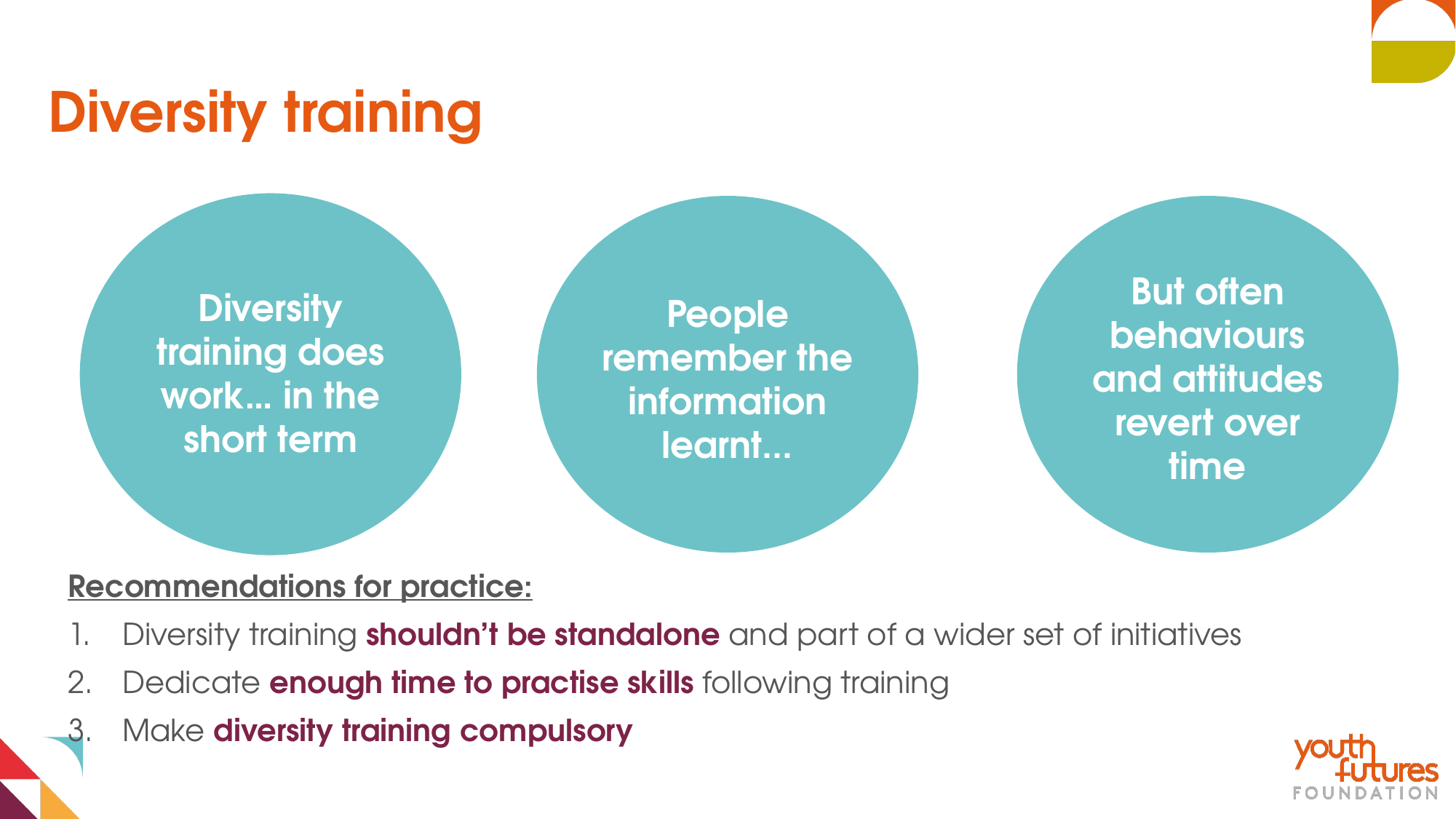

# Diversity training

But often behaviours and attitudes revert over time

Diversity training does work… in the short term

People remember the information learnt...

Recommendations for practice:
Diversity training shouldn’t be standalone and part of a wider set of initiatives
Dedicate enough time to practise skills following training
Make diversity training compulsory